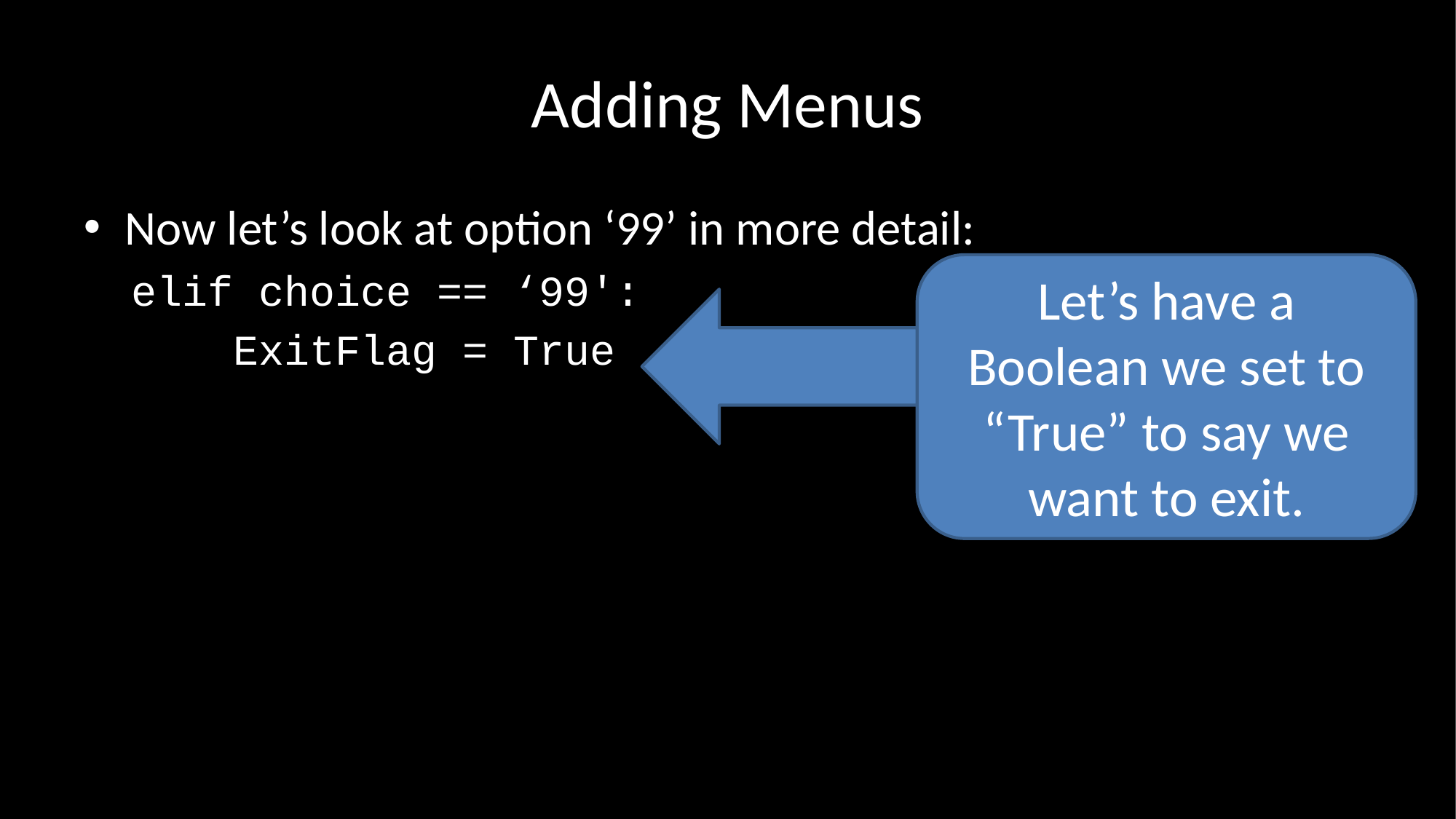

# Adding Menus
Now let’s look at option ‘99’ in more detail:
elif choice == ‘99':
    ExitFlag = True

Let’s have a Boolean we set to “True” to say we want to exit.